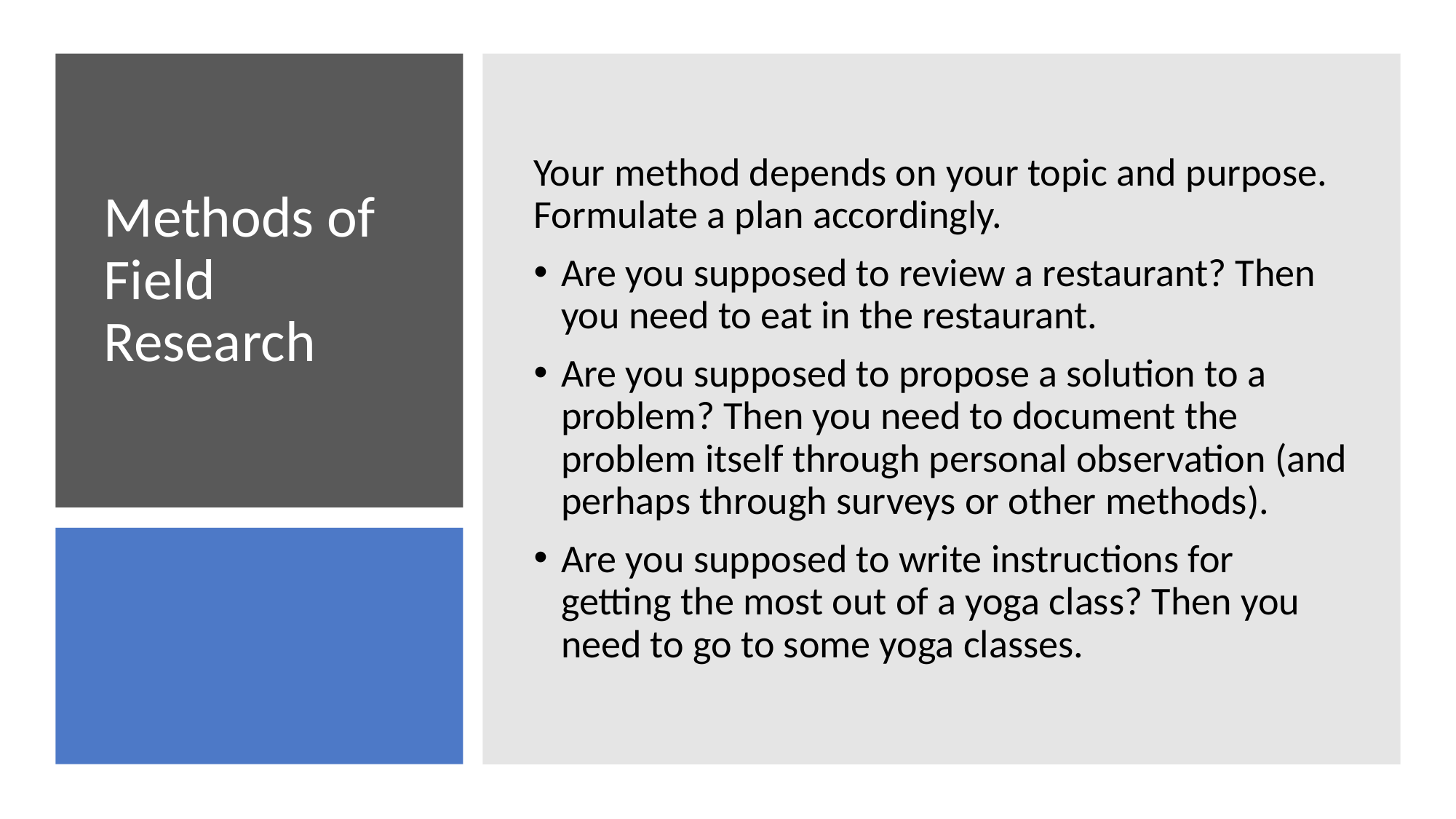

Your method depends on your topic and purpose. Formulate a plan accordingly.
Are you supposed to review a restaurant? Then you need to eat in the restaurant.
Are you supposed to propose a solution to a problem? Then you need to document the problem itself through personal observation (and perhaps through surveys or other methods).
Are you supposed to write instructions for getting the most out of a yoga class? Then you need to go to some yoga classes.
# Methods of Field Research